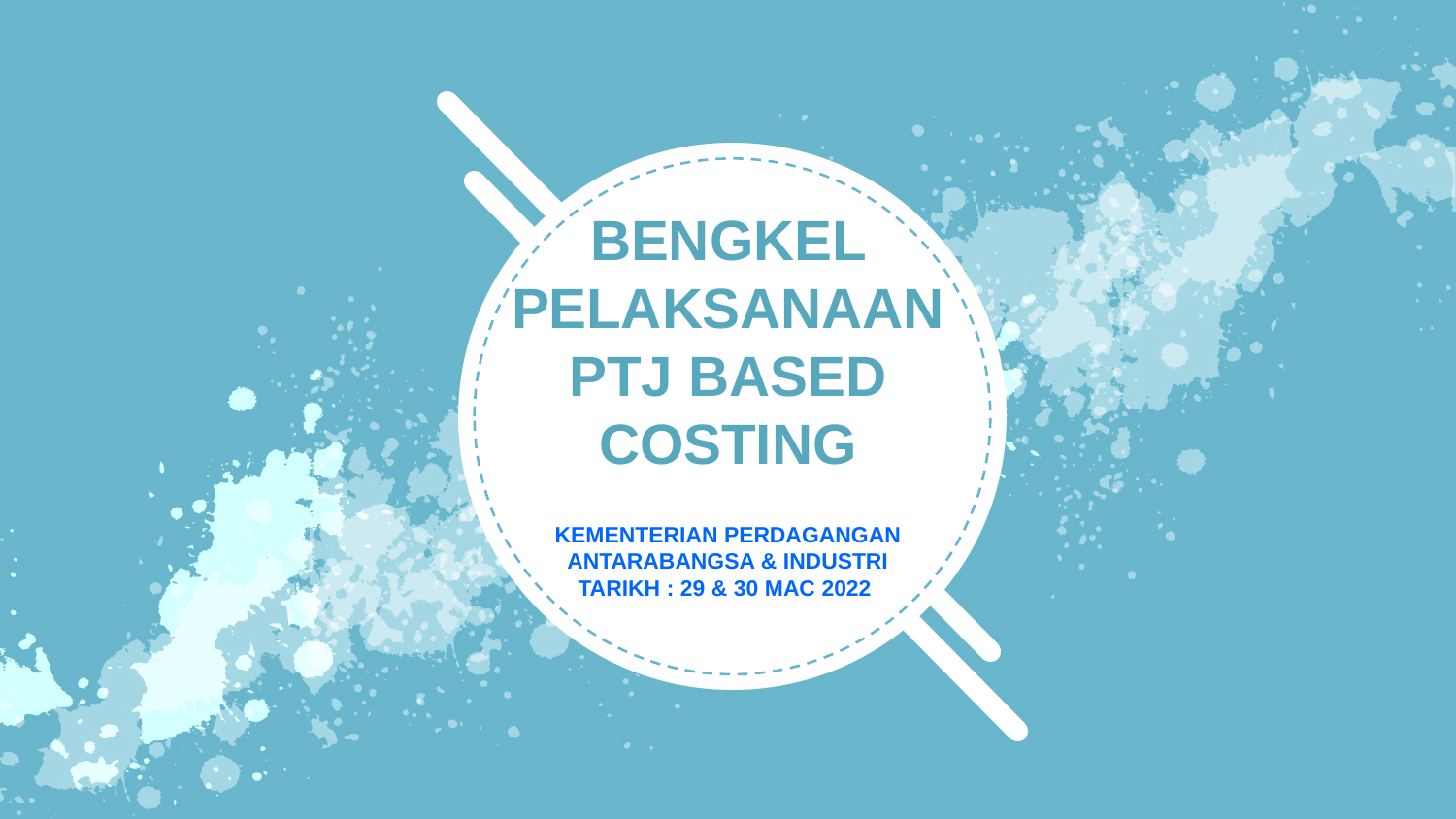

BENGKEL PELAKSANAAN PTJ BASED COSTING
KEMENTERIAN PERDAGANGAN ANTARABANGSA & INDUSTRI
TARIKH : 29 & 30 MAC 2022